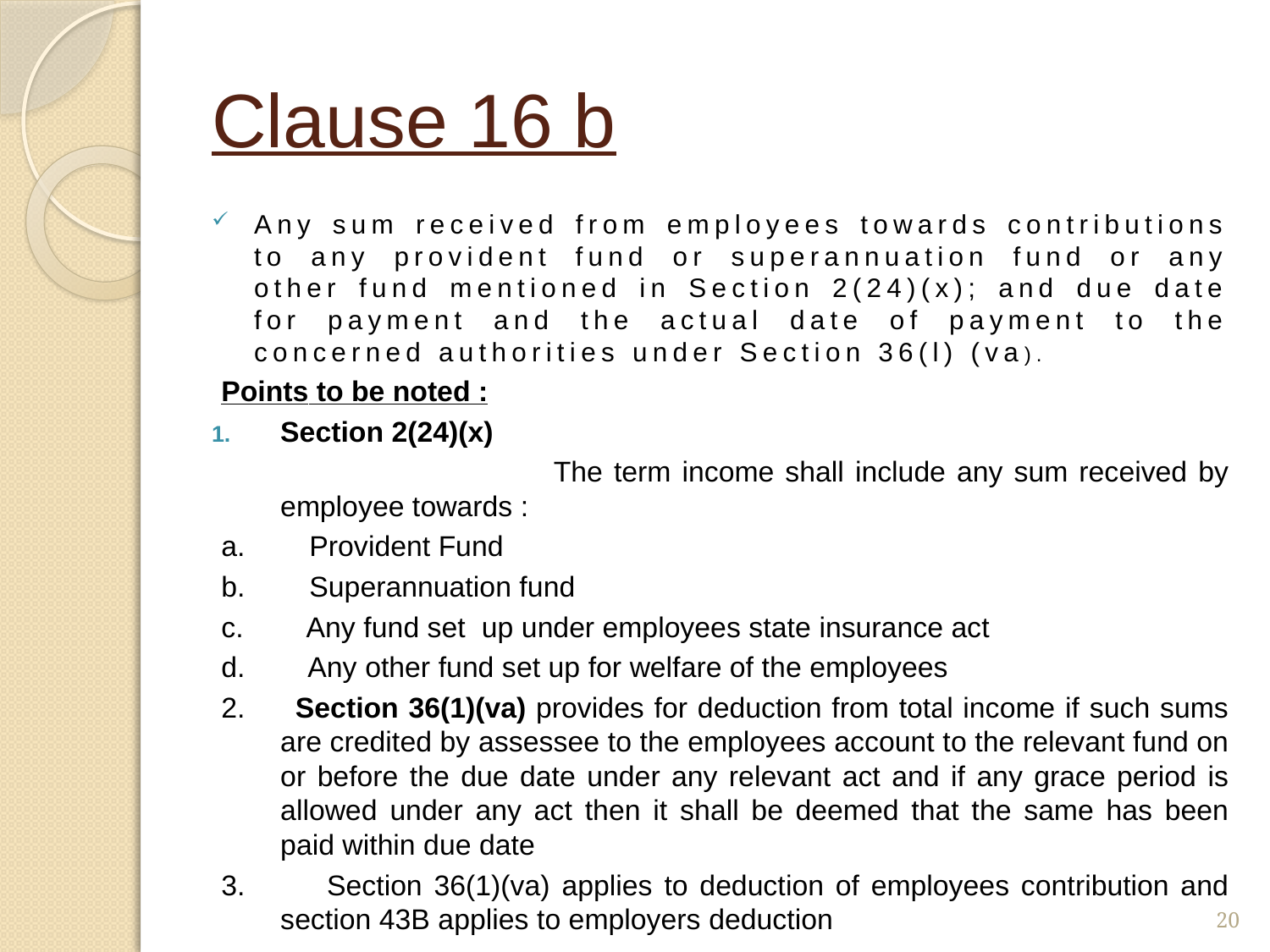

# Clause 16 b
Any sum received from employees towards contributions to any provident fund or superannuation fund or any other fund mentioned in Section 2(24)(x); and due date for payment and the actual date of payment to the concerned authorities under Section 36(l) (va).
Points to be noted :
Section 2(24)(x)
                              The term income shall include any sum received by employee towards :
a.        Provident Fund
b.        Superannuation fund
c.        Any fund set  up under employees state insurance act
d.        Any other fund set up for welfare of the employees
2.     Section 36(1)(va) provides for deduction from total income if such sums are credited by assessee to the employees account to the relevant fund on or before the due date under any relevant act and if any grace period is allowed under any act then it shall be deemed that the same has been paid within due date
3.       Section 36(1)(va) applies to deduction of employees contribution and section 43B applies to employers deduction

20